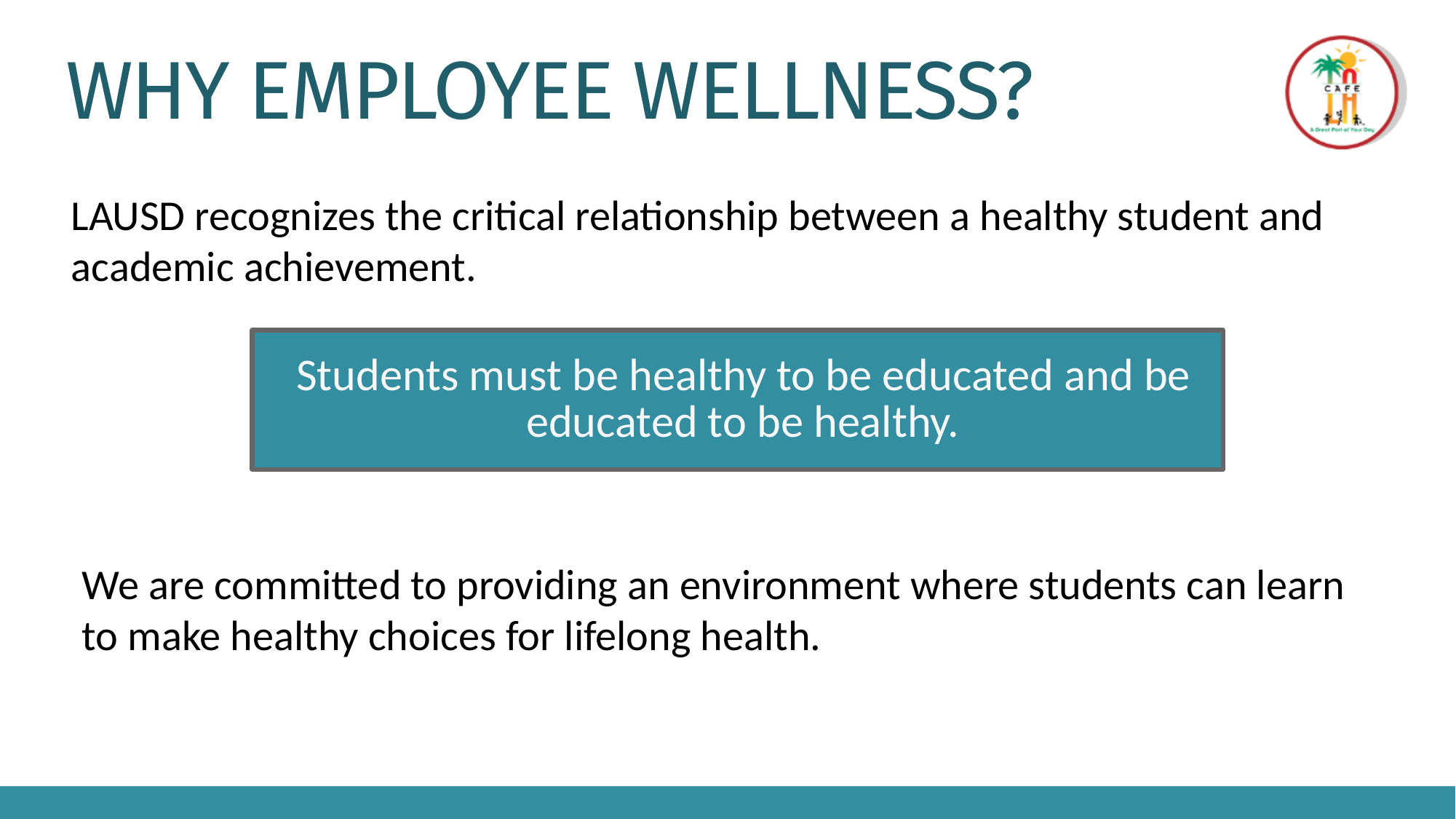

# WHY EMPLOYEE WELLNESS?
LAUSD recognizes the critical relationship between a healthy student and academic achievement.
Students must be healthy to be educated and be educated to be healthy.
We are committed to providing an environment where students can learn to make healthy choices for lifelong health.